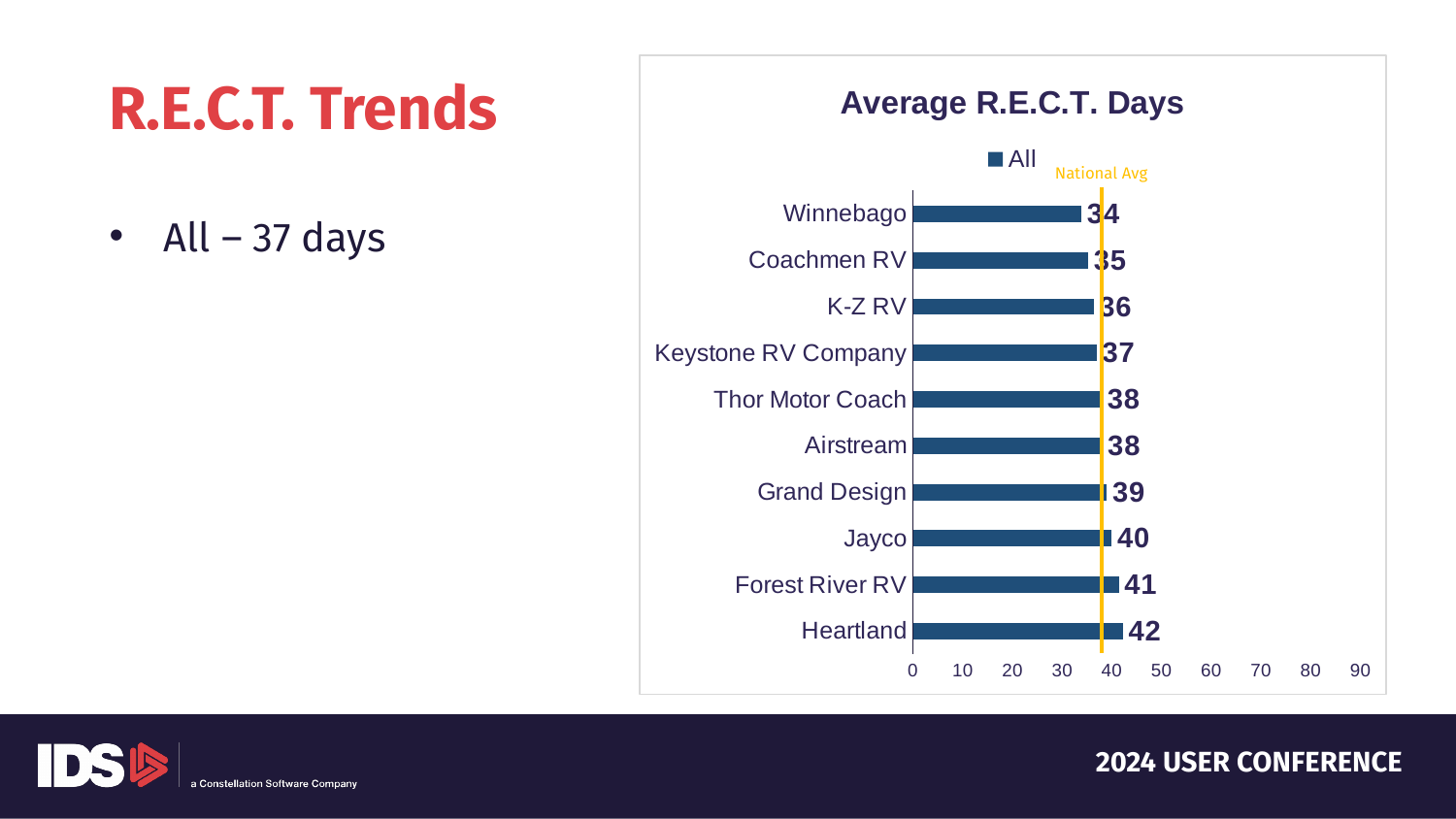

R.E.C.T. Trends

### Chart: Average R.E.C.T. Days

| Category | All |
|---|---|
| Heartland | 42.18 |
| Forest River RV | 41.36 |
| Jayco | 39.92 |
| Grand Design | 38.96 |
| Airstream | 38.01 |
| Thor Motor Coach | 37.94 |
| Keystone RV Company | 36.92 |
| K-Z RV | 36.29 |
| Coachmen RV | 35.18 |
| Winnebago | 33.85 |
National Avg
All – 37 days